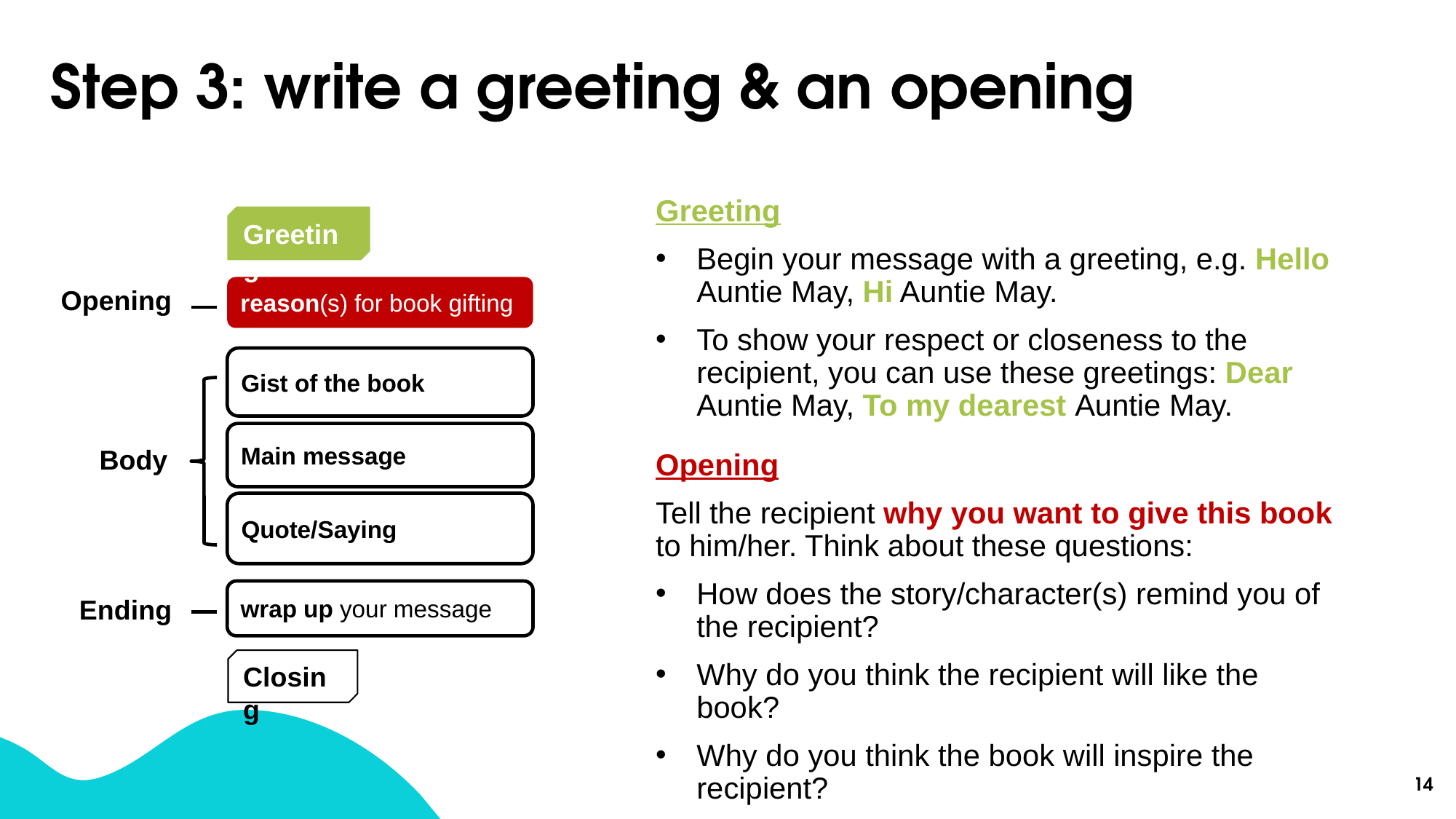

# Step 3: write a greeting & an opening
Greeting
Begin your message with a greeting, e.g. Hello Auntie May, Hi Auntie May.
To show your respect or closeness to the recipient, you can use these greetings: Dear Auntie May, To my dearest Auntie May.
Opening
Tell the recipient why you want to give this book to him/her. Think about these questions:
How does the story/character(s) remind you of the recipient?
Why do you think the recipient will like the book?
Why do you think the book will inspire the recipient?
Greeting
reason(s) for book gifting
Opening
Gist of the book

Main message
Body
Quote/Saying
wrap up your message
Ending
Closing
14